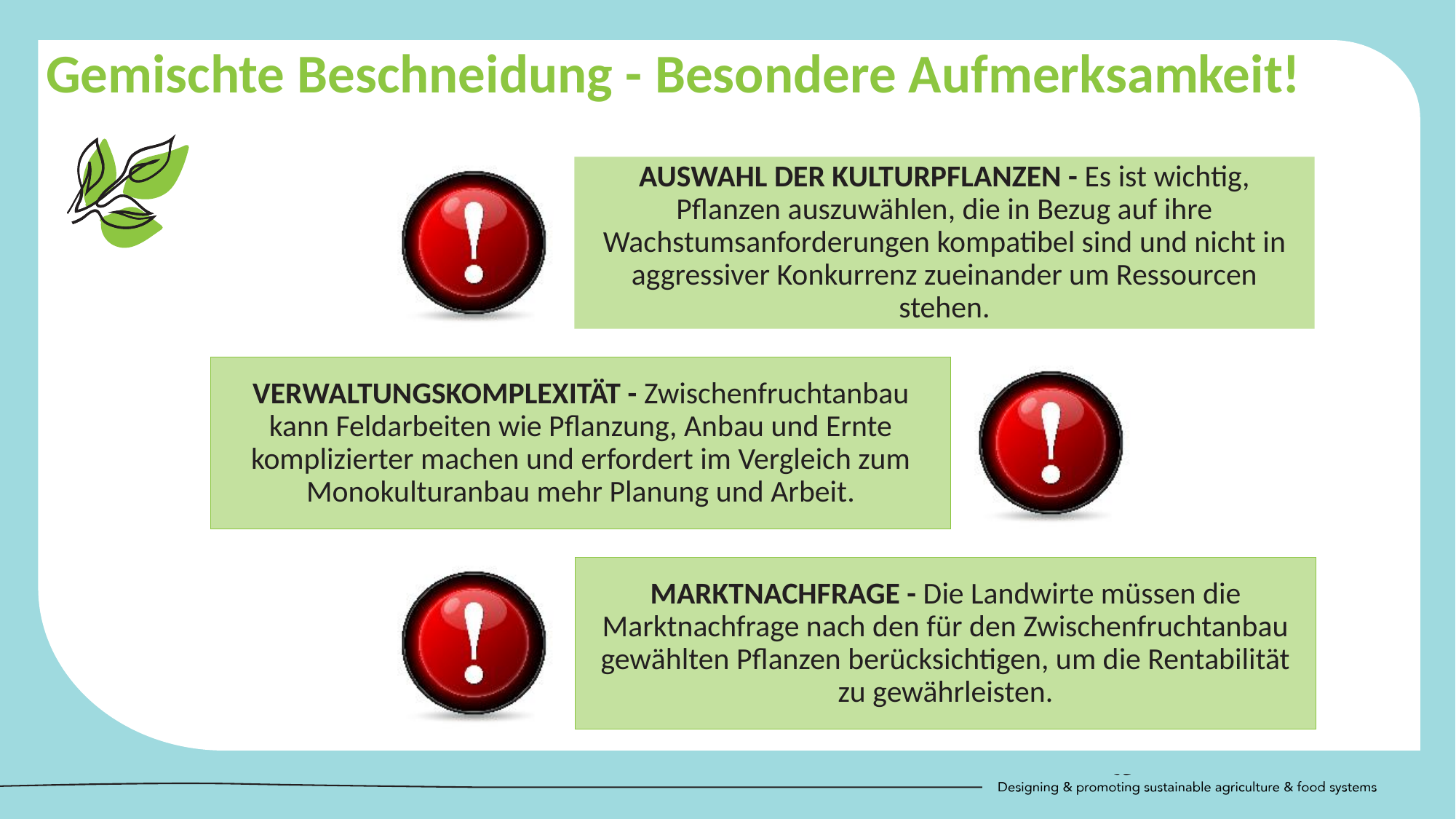

Gemischte Beschneidung - Besondere Aufmerksamkeit!

AUSWAHL DER KULTURPFLANZEN - Es ist wichtig, Pflanzen auszuwählen, die in Bezug auf ihre Wachstumsanforderungen kompatibel sind und nicht in aggressiver Konkurrenz zueinander um Ressourcen stehen.
VERWALTUNGSKOMPLEXITÄT - Zwischenfruchtanbau kann Feldarbeiten wie Pflanzung, Anbau und Ernte komplizierter machen und erfordert im Vergleich zum Monokulturanbau mehr Planung und Arbeit.

MARKTNACHFRAGE - Die Landwirte müssen die Marktnachfrage nach den für den Zwischenfruchtanbau gewählten Pflanzen berücksichtigen, um die Rentabilität zu gewährleisten.